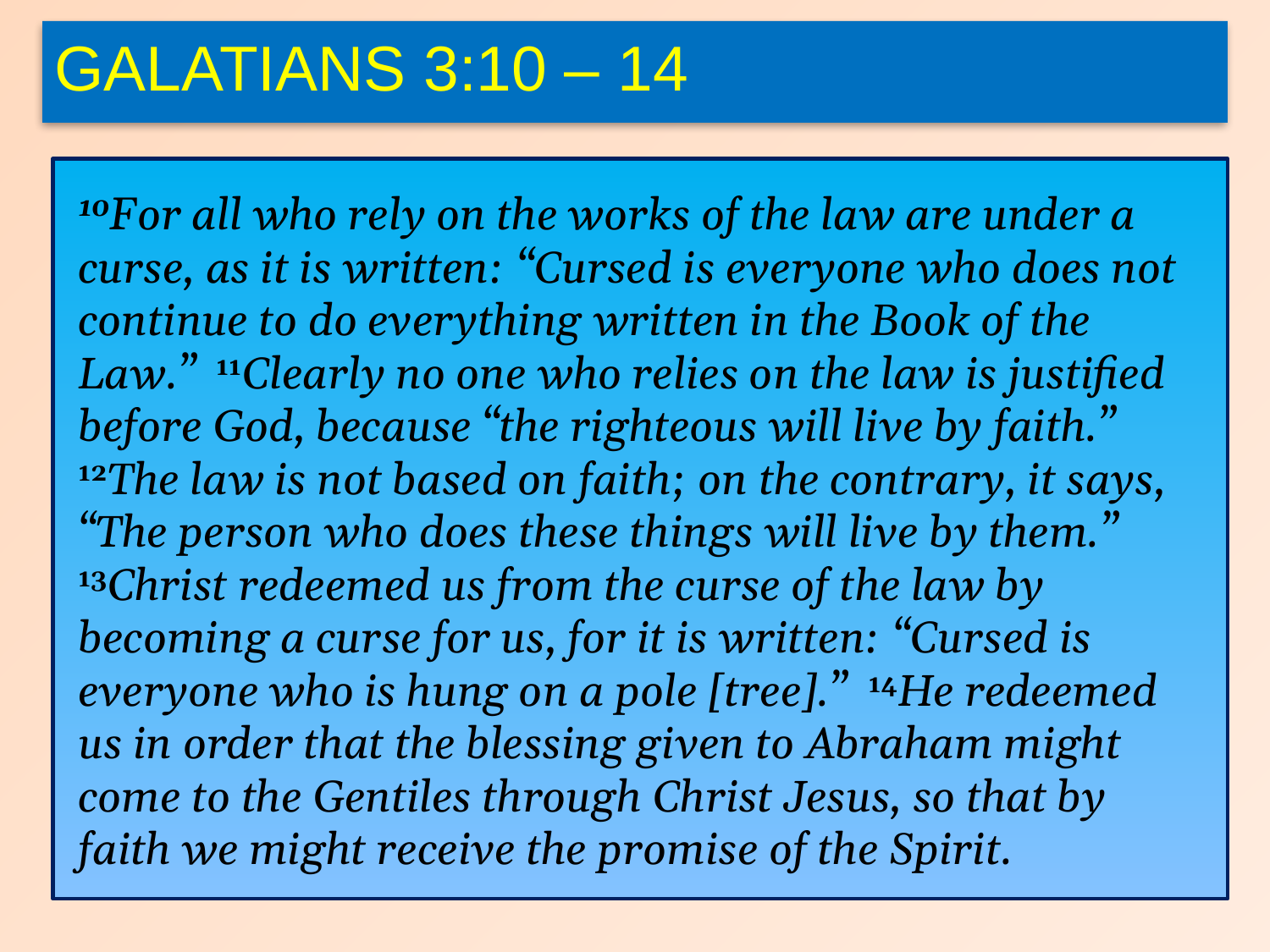

Galatians 3:10 – 14
10For all who rely on the works of the law are under a curse, as it is written: “Cursed is everyone who does not continue to do everything written in the Book of the Law.”  11Clearly no one who relies on the law is justified before God, because “the righteous will live by faith.”  12The law is not based on faith; on the contrary, it says, “The person who does these things will live by them.”  13Christ redeemed us from the curse of the law by becoming a curse for us, for it is written: “Cursed is everyone who is hung on a pole [tree].”  14He redeemed us in order that the blessing given to Abraham might come to the Gentiles through Christ Jesus, so that by faith we might receive the promise of the Spirit.